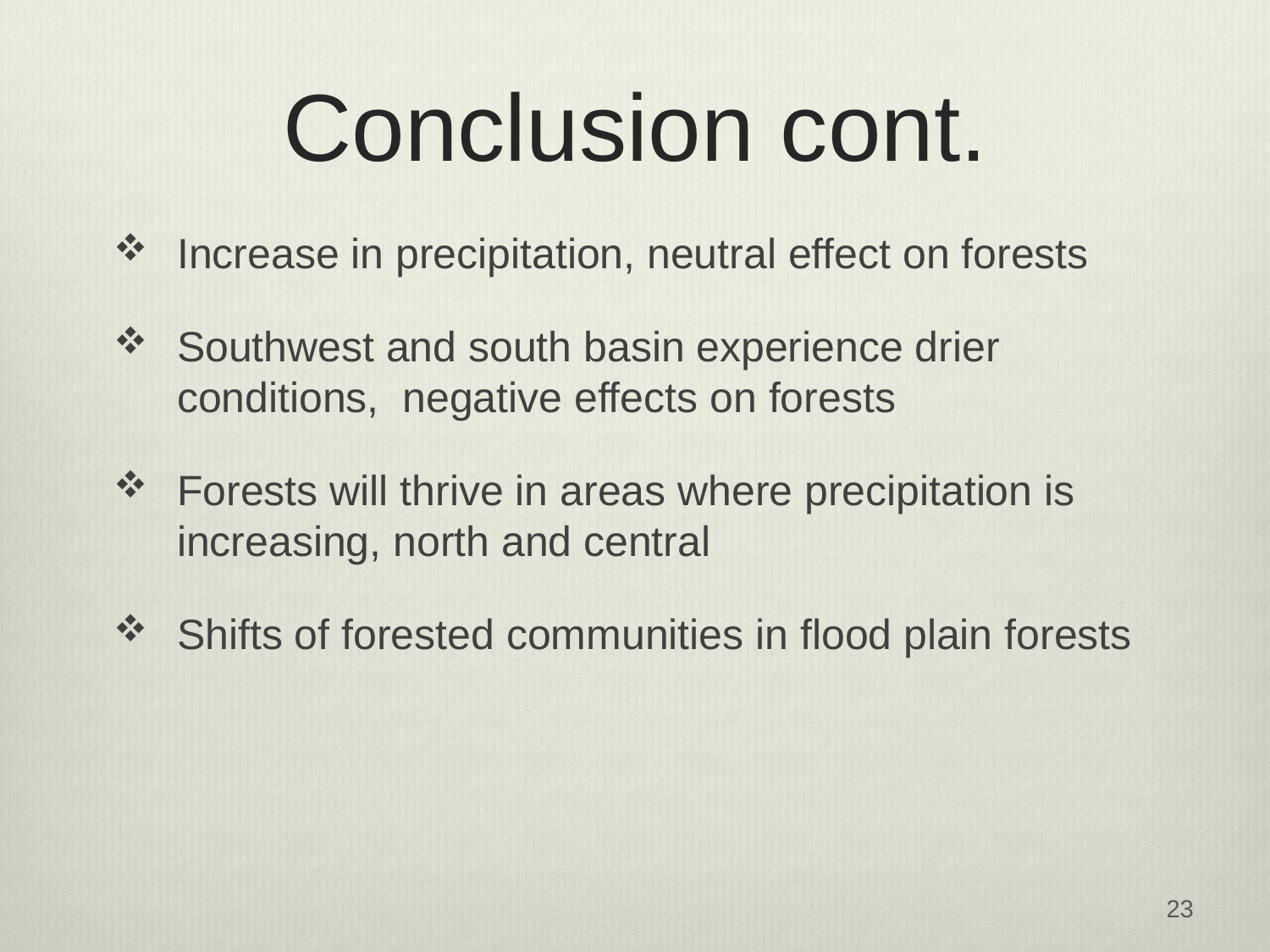

# Conclusion cont.
Increase in precipitation, neutral effect on forests
Southwest and south basin experience drier conditions,  negative effects on forests
Forests will thrive in areas where precipitation is increasing, north and central
Shifts of forested communities in flood plain forests
23